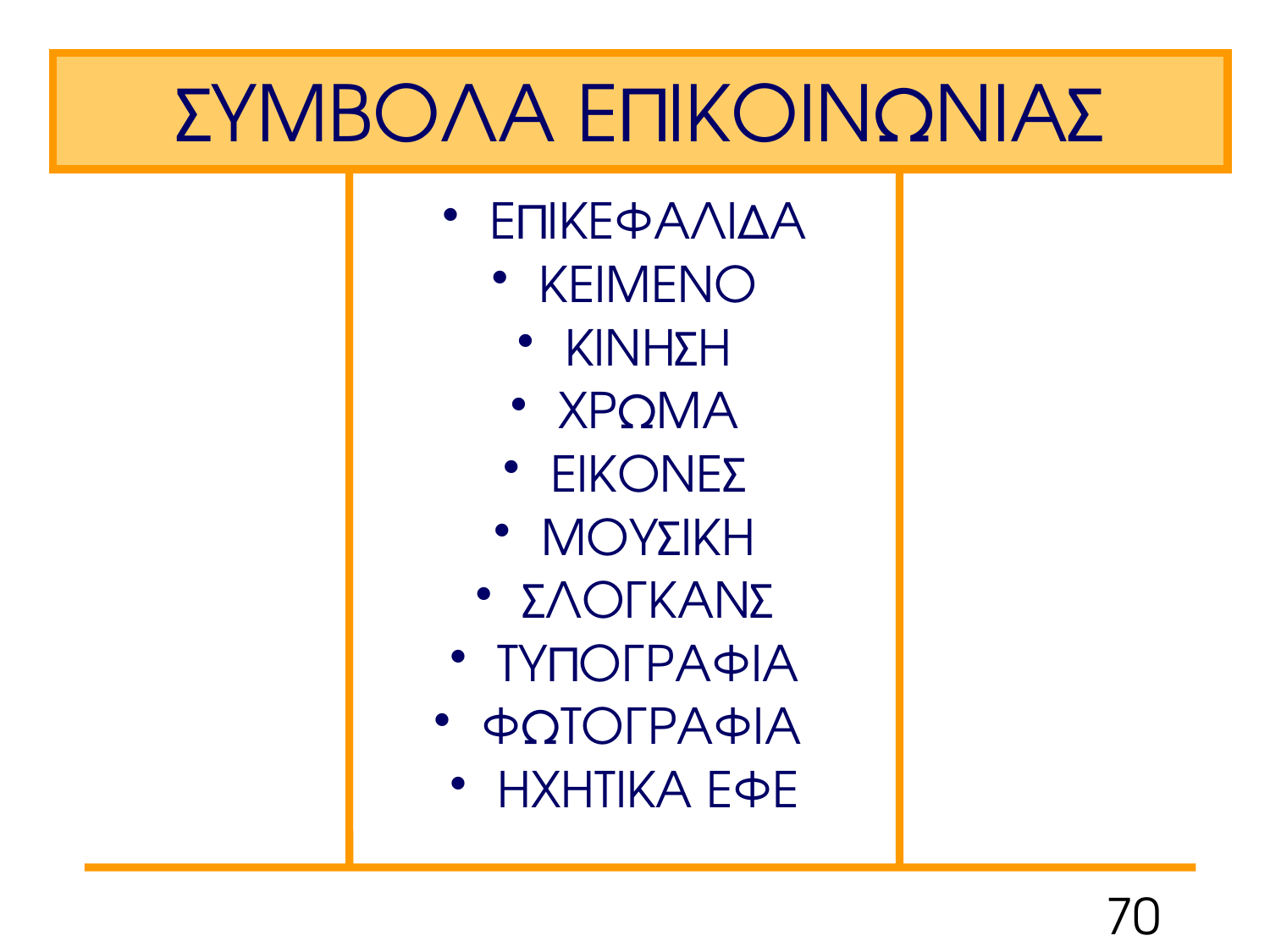

# ΣΥΜΒΟΛΑ ΕΠΙΚΟΙΝΩΝΙΑΣ

ΕΠΙΚΕΦΑΛΙΔΑ
ΚΕΙΜΕΝΟ
ΚΙΝΗΣΗ
ΧΡΩΜΑ
ΕΙΚΟΝΕΣ
ΜΟΥΣΙΚΗ
ΣΛΟΓΚΑΝΣ
ΤΥΠΟΓΡΑΦΙΑ
ΦΩΤΟΓΡΑΦΙΑ
ΗΧΗΤΙΚΑ ΕΦΕ

70